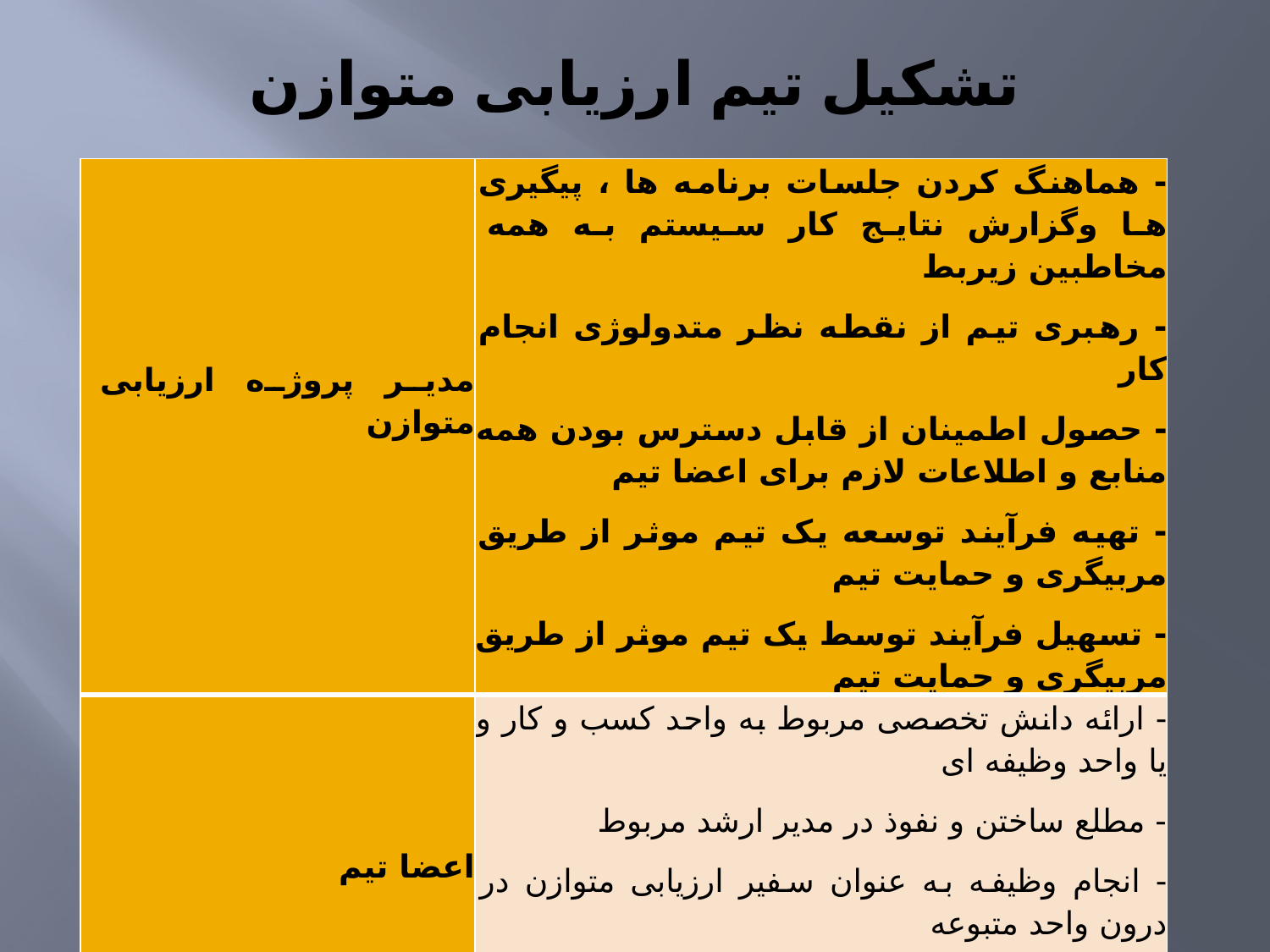

# تشکیل تیم ارزیابی متوازن
| مدیر پروژه ارزیابی متوازن | - هماهنگ کردن جلسات برنامه ها ، پیگیری ها وگزارش نتایج کار سیستم به همه مخاطبین زیربط - رهبری تیم از نقطه نظر متدولوژی انجام کار - حصول اطمینان از قابل دسترس بودن همه منابع و اطلاعات لازم برای اعضا تیم - تهیه فرآیند توسعه یک تیم موثر از طریق مربیگری و حمایت تیم - تسهیل فرآیند توسط یک تیم موثر از طریق مربیگری و حمایت تیم |
| --- | --- |
| اعضا تیم | - ارائه دانش تخصصی مربوط به واحد کسب و کار و یا واحد وظیفه ای - مطلع ساختن و نفوذ در مدیر ارشد مربوط - انجام وظیفه به عنوان سفیر ارزیابی متوازن در درون واحد متبوعه - انجام وظیفه درجهت حفظ منافع کسب و کار |
© irmgn.ir